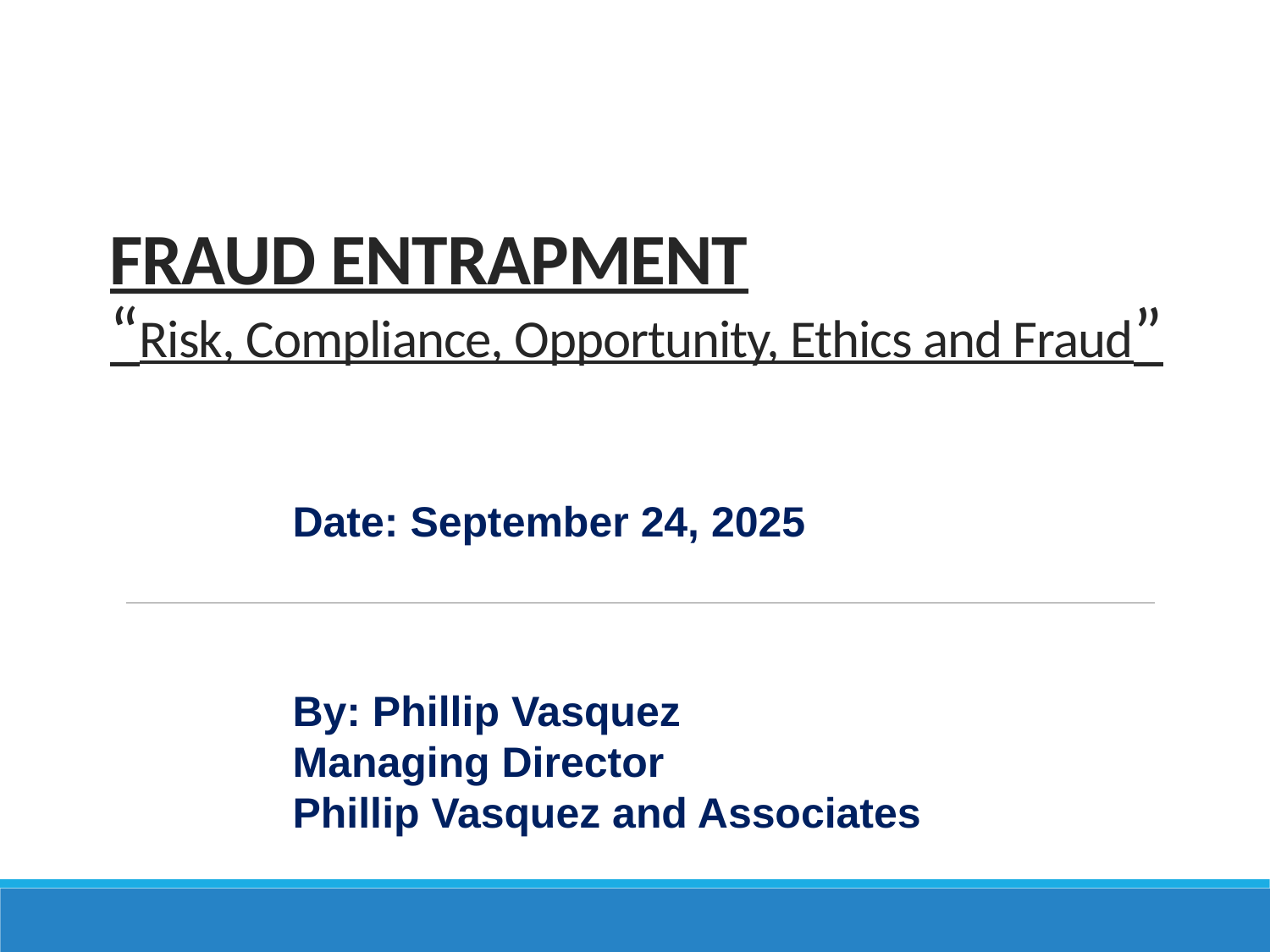

# FRAUD ENTRAPMENT “Risk, Compliance, Opportunity, Ethics and Fraud”
Date: September 24, 2025
What Can Go Wrong?
By: Phillip Vasquez
Managing Director
Phillip Vasquez and Associates
By: Phillip Vasquez